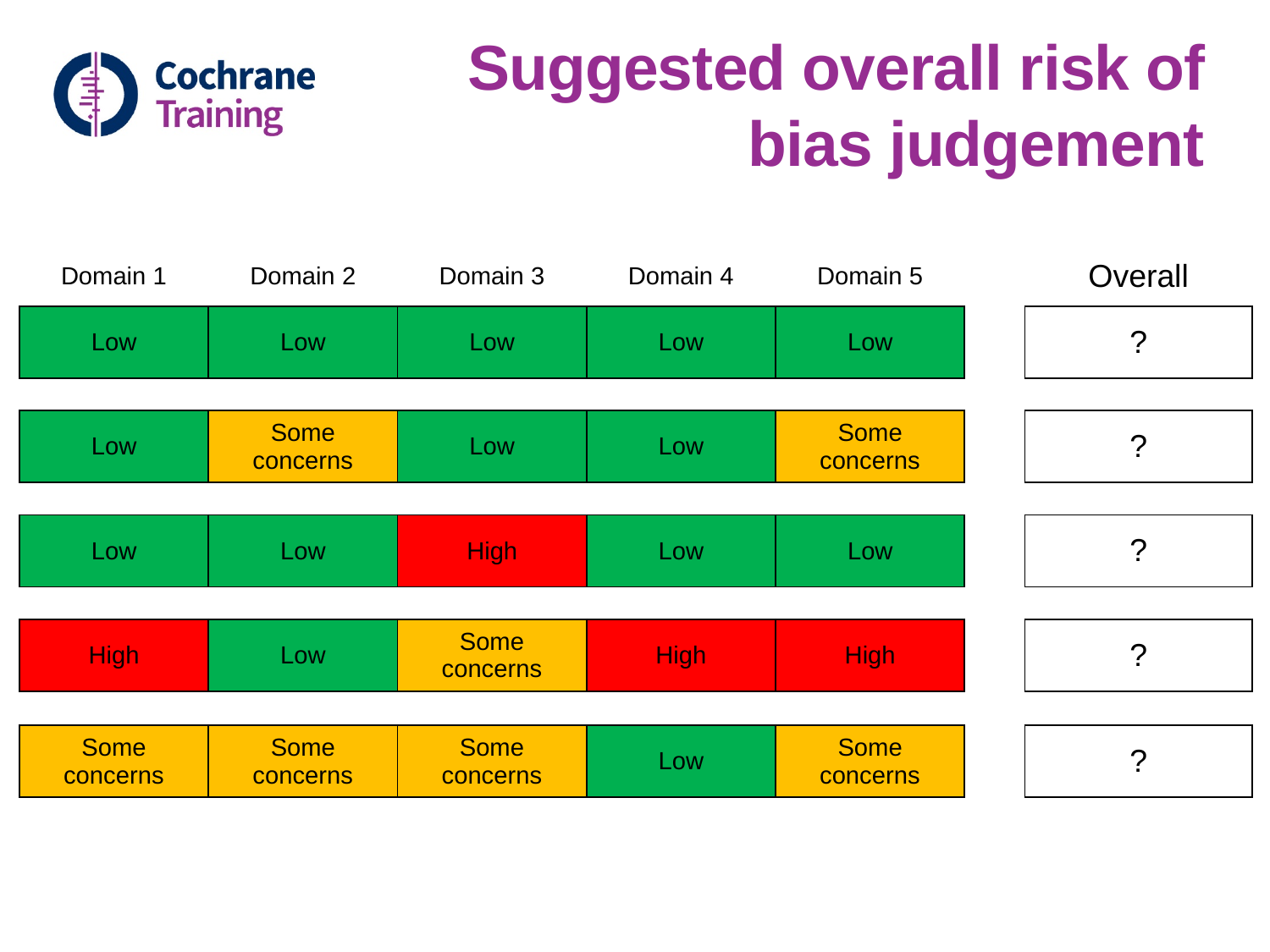

# Suggested overall risk of bias judgement
| Domain 1 | Domain 2 | Domain 3 | Domain 4 | Domain 5 |  | Overall |
| --- | --- | --- | --- | --- | --- | --- |
| Low | Low | Low | Low | Low |  | ? |
|  |  |  |  |  |  |  |
| Low | Some concerns | Low | Low | Some concerns |  | ? |
|  |  |  |  |  |  |  |
| Low | Low | High | Low | Low |  | ? |
|  |  |  |  |  |  |  |
| High | Low | Some concerns | High | High |  | ? |
|  |  |  |  |  |  |  |
| Some concerns | Some concerns | Some concerns | Low | Some concerns |  | ? |